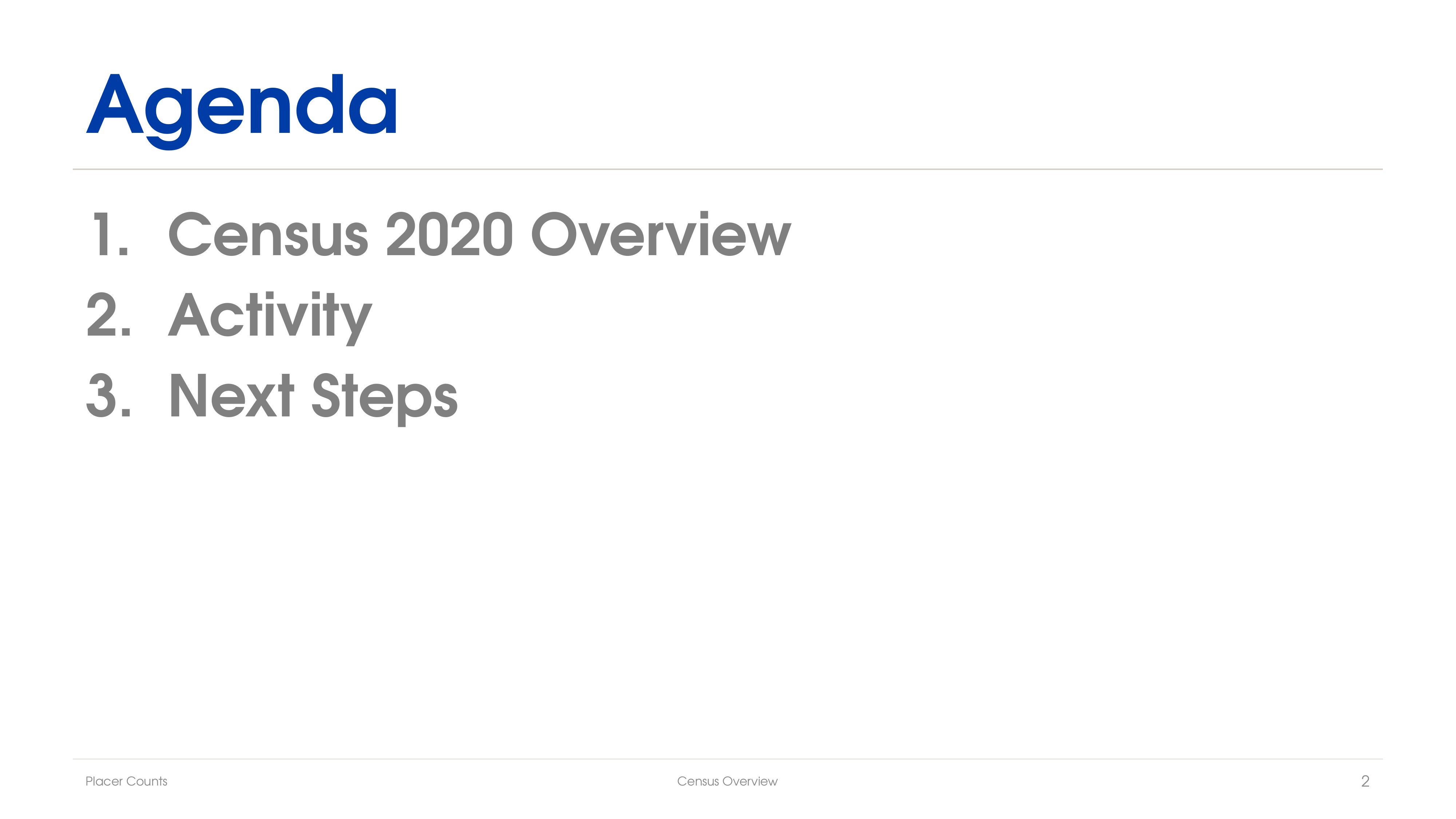

# Agenda
Census 2020 Overview
Activity
Next Steps
Placer Counts
Census Overview
2